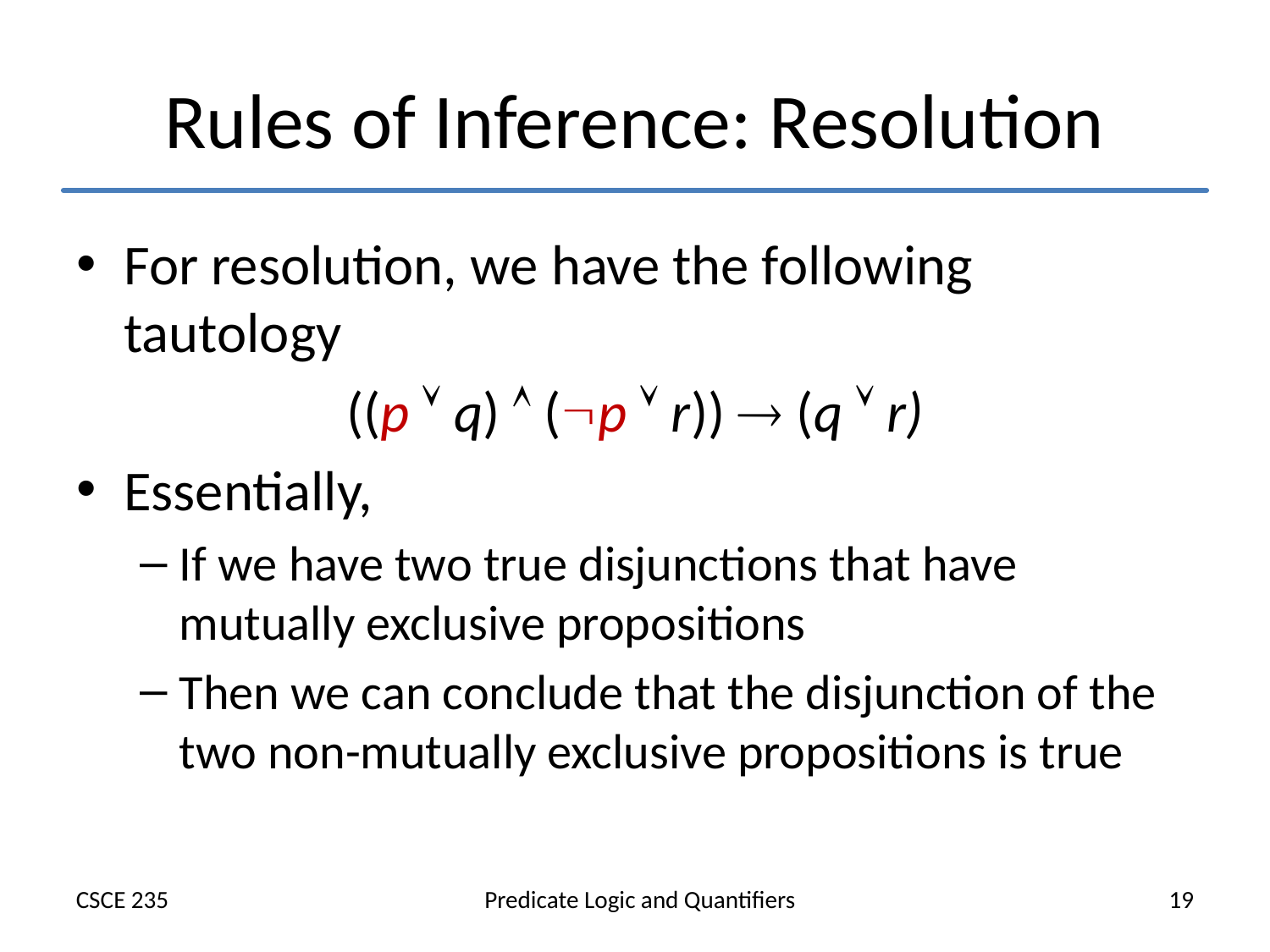

# Rules of Inference: Resolution
For resolution, we have the following tautology
((p ∨ q) ∧ (¬p ∨ r)) → (q ∨ r)
Essentially,
If we have two true disjunctions that have mutually exclusive propositions
Then we can conclude that the disjunction of the two non-mutually exclusive propositions is true